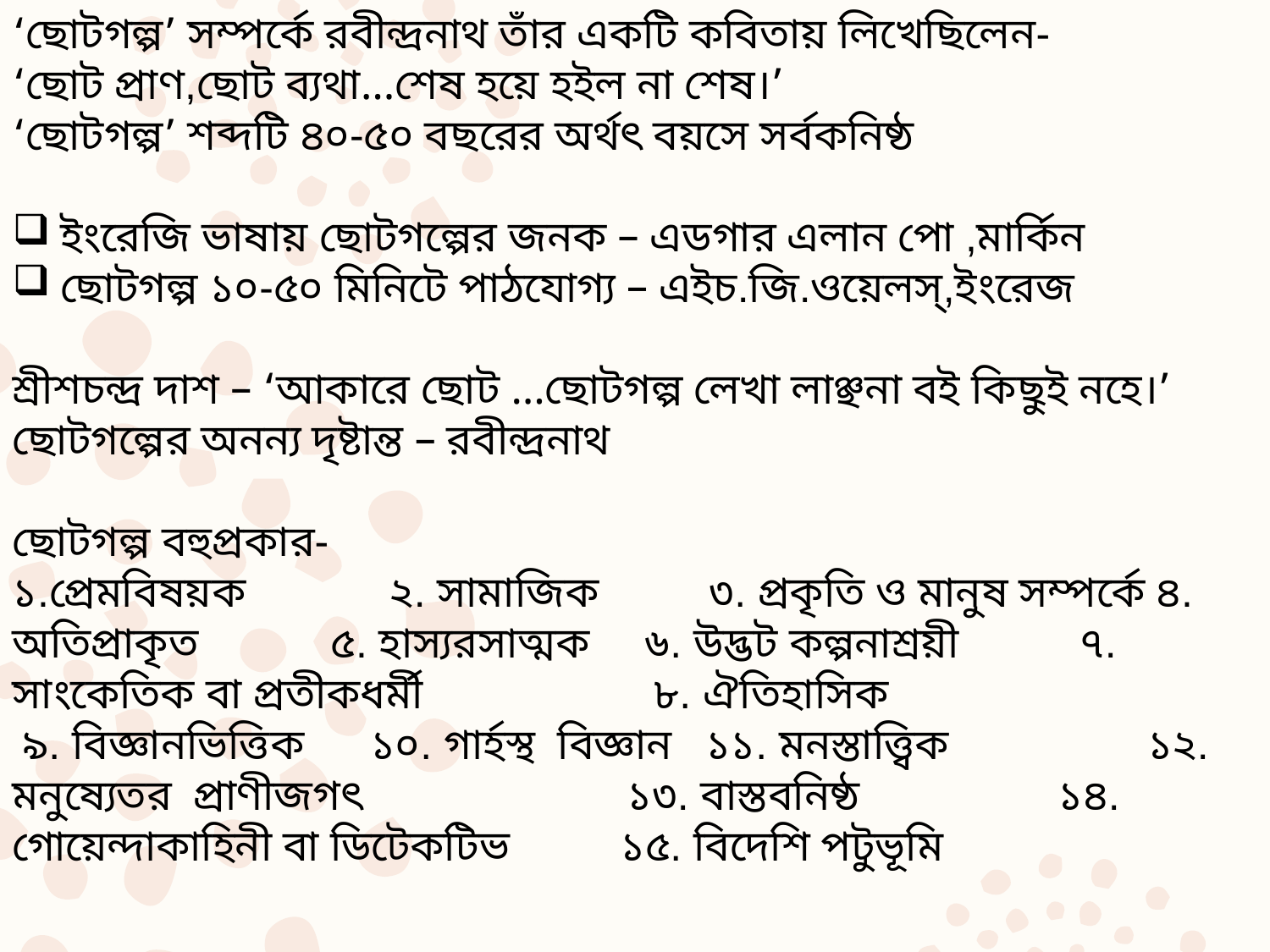

‘ছোটগল্প’ সম্পর্কে রবীন্দ্রনাথ তাঁর একটি কবিতায় লিখেছিলেন-
‘ছোট প্রাণ,ছোট ব্যথা…শেষ হয়ে হইল না শেষ।’
‘ছোটগল্প’ শব্দটি ৪০-৫০ বছরের অর্থৎ বয়সে সর্বকনিষ্ঠ

ইংরেজি ভাষায় ছোটগল্পের জনক – এডগার এলান পো ,মার্কিন
ছোটগল্প ১০-৫০ মিনিটে পাঠযোগ্য – এইচ.জি.ওয়েলস্‌,ইংরেজ

শ্রীশচন্দ্র দাশ – ‘আকারে ছোট …ছোটগল্প লেখা লাঞ্ছনা বই কিছুই নহে।’
ছোটগল্পের অনন্য দৃষ্টান্ত – রবীন্দ্রনাথ

ছোটগল্প বহুপ্রকার-
১.প্রেমবিষয়ক             ২. সামাজিক          ৩. প্রকৃতি ও মানুষ সম্পর্কে ৪. অতিপ্রাকৃত            ৫. হাস্যরসাত্মক     ৬. উদ্ভট কল্পনাশ্রয়ী           ৭. সাংকেতিক বা প্রতীকধর্মী                     ৮. ঐতিহাসিক
 ৯. বিজ্ঞানভিত্তিক      ১০. গার্হস্থ  বিজ্ঞান   ১১. মনস্তাত্ত্বিক                  ১২. মনুষ্যেতর  প্রাণীজগৎ                        ১৩. বাস্তবনিষ্ঠ                  ১৪. গোয়েন্দাকাহিনী বা ডিটেকটিভ          ১৫. বিদেশি পটুভূমি